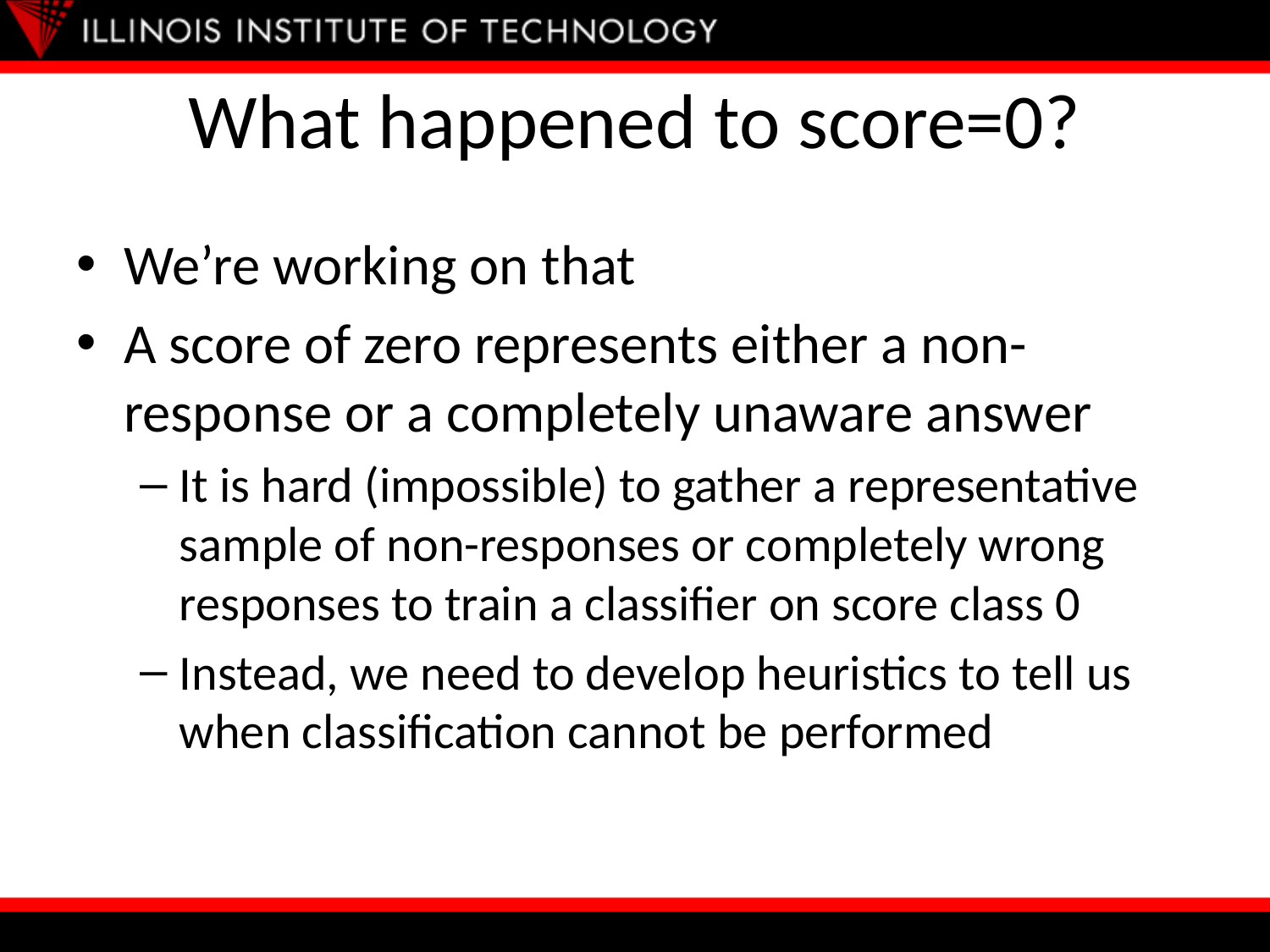

# What happened to score=0?
We’re working on that
A score of zero represents either a non-response or a completely unaware answer
It is hard (impossible) to gather a representative sample of non-responses or completely wrong responses to train a classifier on score class 0
Instead, we need to develop heuristics to tell us when classification cannot be performed